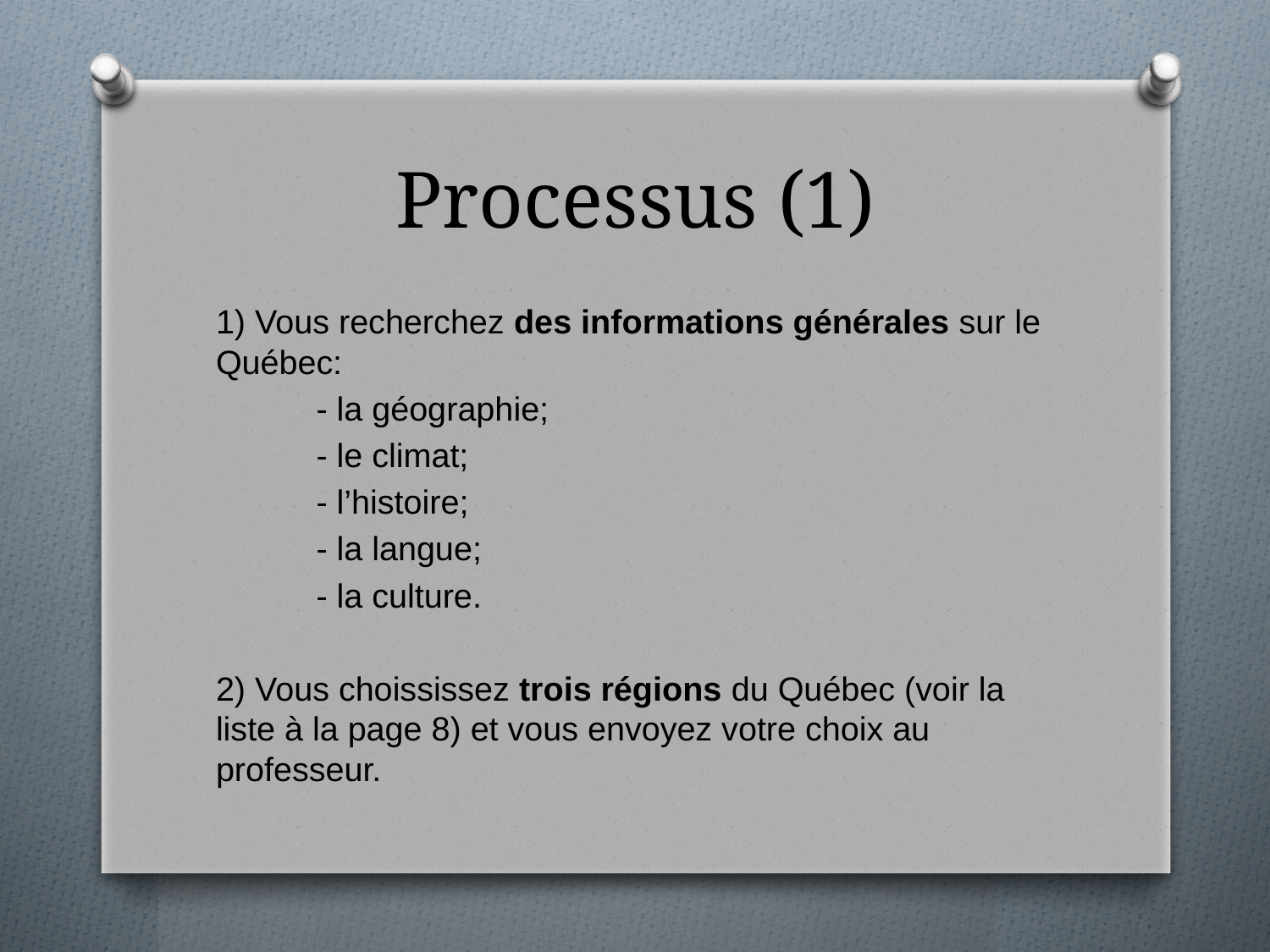

# Processus (1)
1) Vous recherchez des informations générales sur le Québec:
	- la géographie;
	- le climat;
	- l’histoire;
	- la langue;
	- la culture.

2) Vous choississez trois régions du Québec (voir la liste à la page 8) et vous envoyez votre choix au professeur.